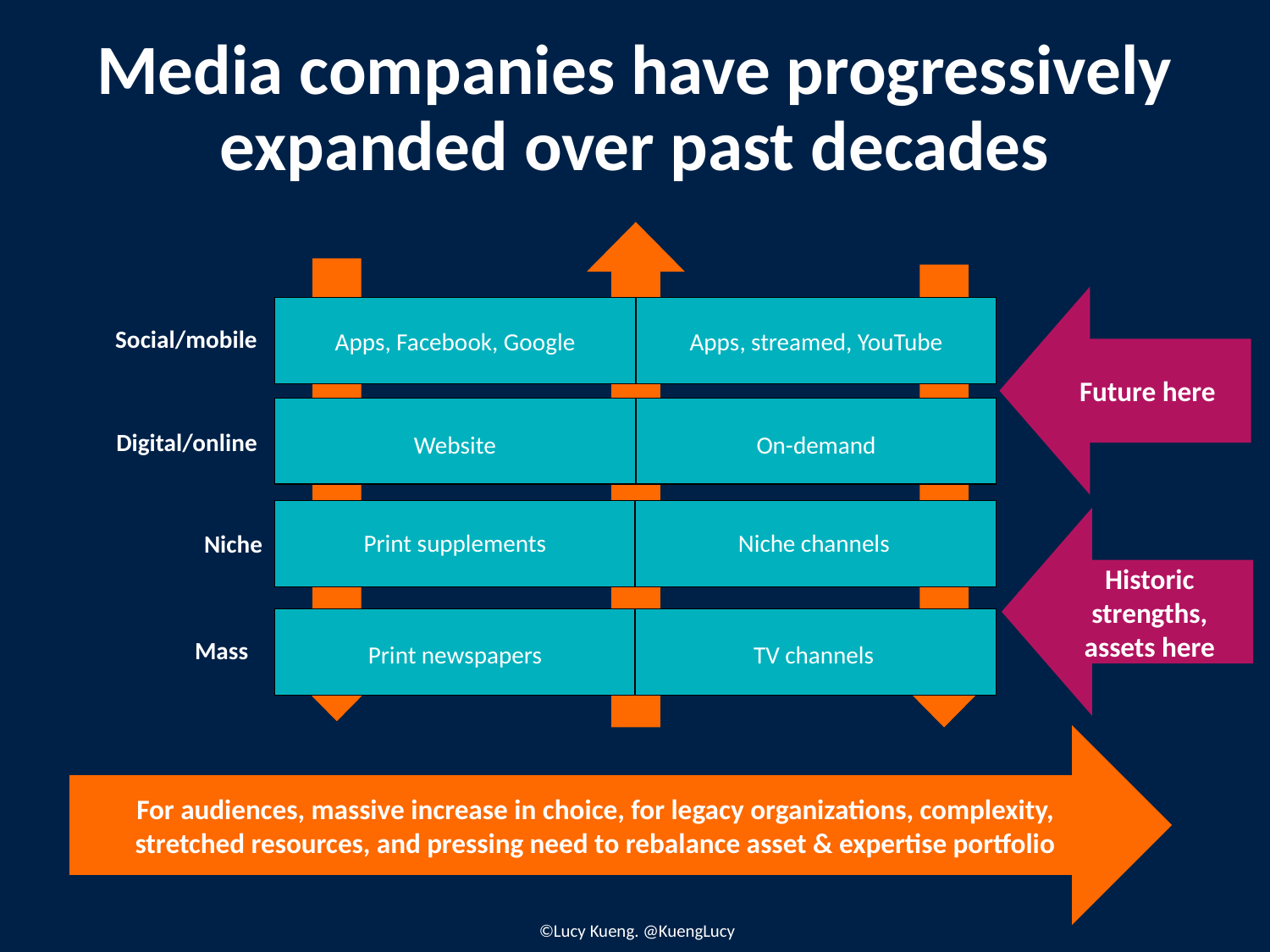

Media companies have progressively expanded over past decades

Future here

Social/mobile
Apps, streamed, YouTube
Apps, Facebook, Google

Digital/online
Website
On-demand

Historic strengths, assets here
Print supplements
Niche channels
Niche

Mass
TV channels
Print newspapers
For audiences, massive increase in choice, for legacy organizations, complexity, stretched resources, and pressing need to rebalance asset & expertise portfolio

©Lucy Kueng. @KuengLucy